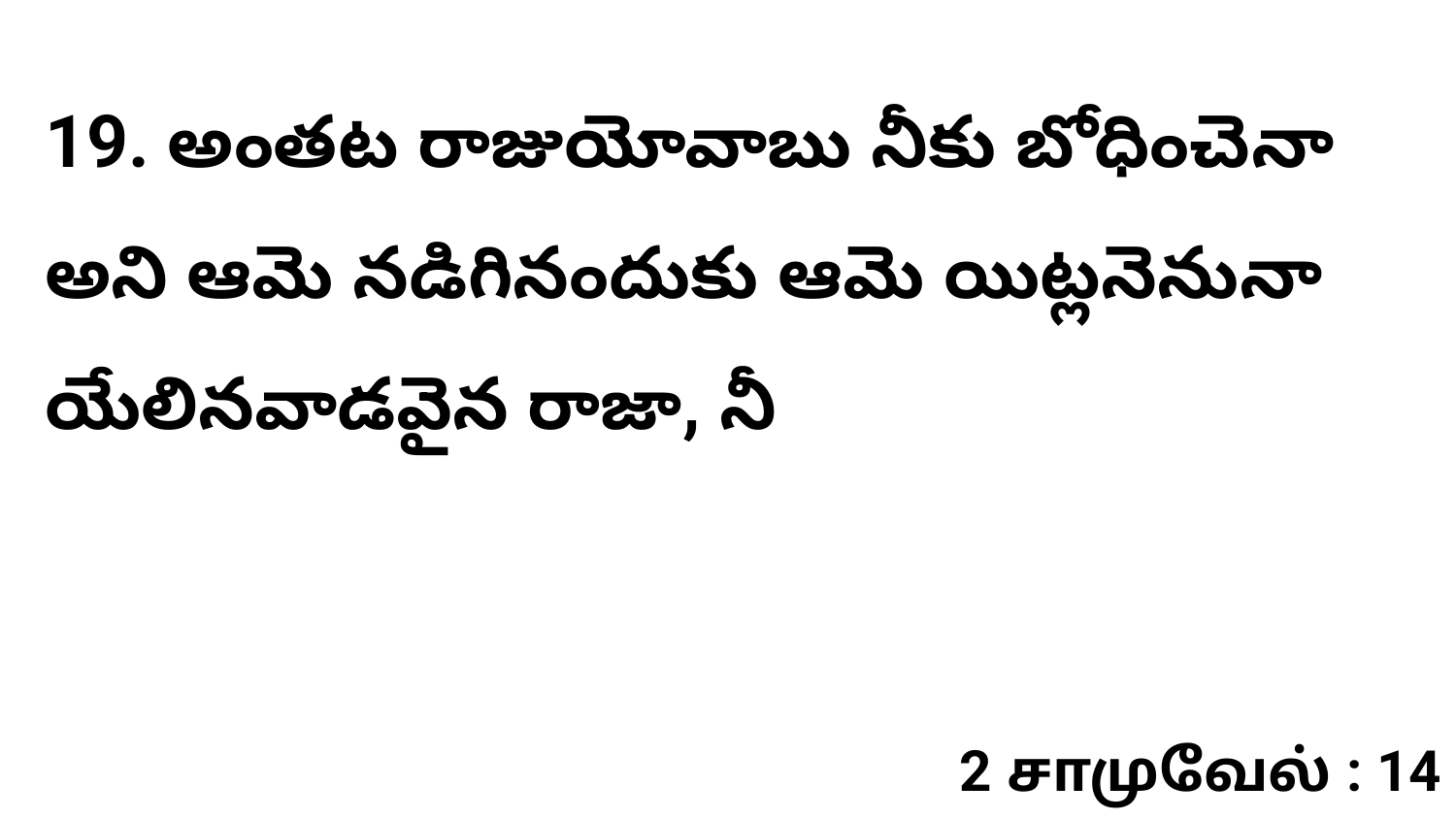

19. అంతట రాజుయోవాబు నీకు బోధించెనా అని ఆమె నడిగినందుకు ఆమె యిట్లనెనునా యేలినవాడవైన రాజా, నీ
2 சாமுவேல் : 14